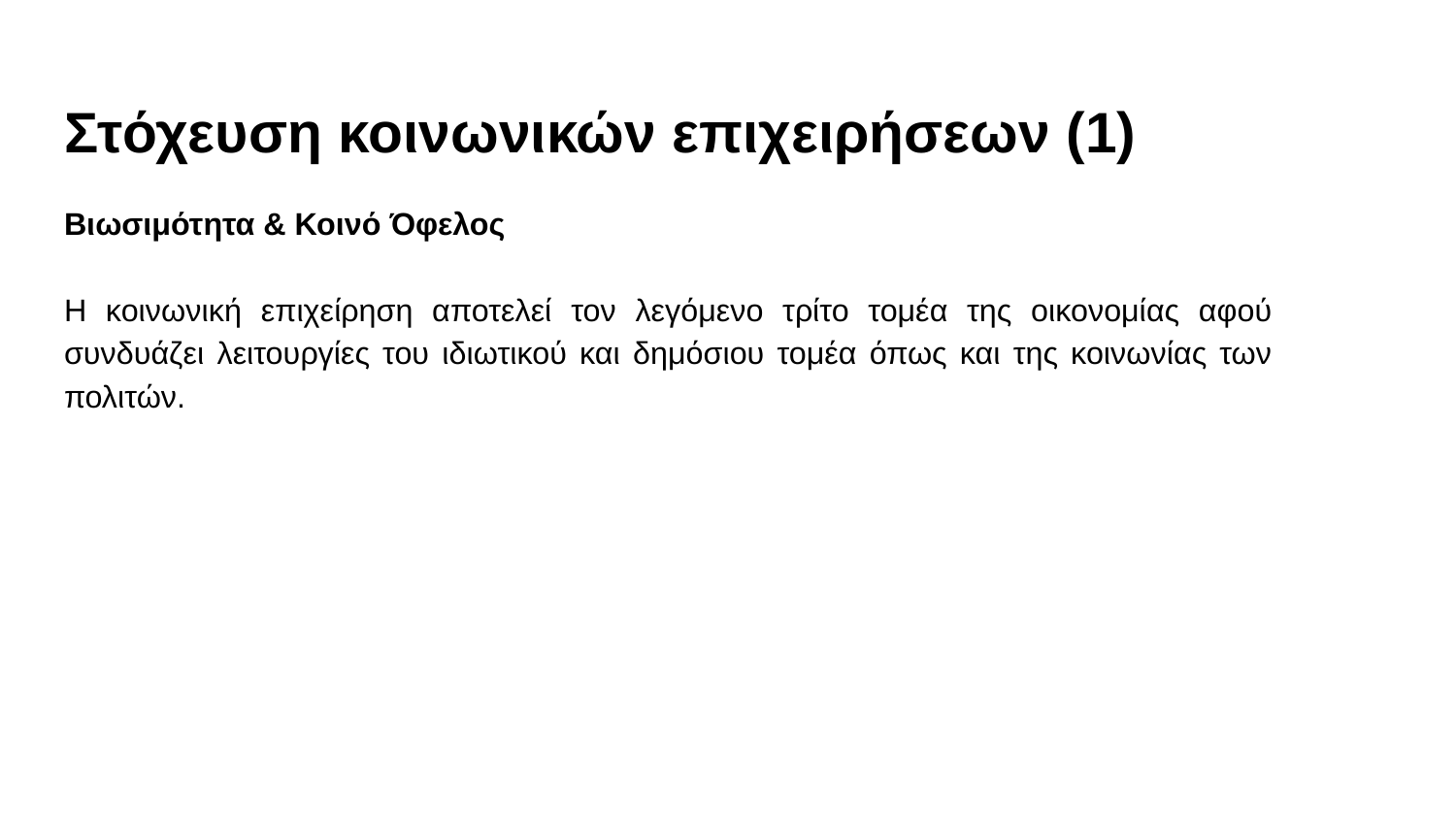

# Στόχευση κοινωνικών επιχειρήσεων (1)
Βιωσιμότητα & Κοινό Όφελος

Η κοινωνική επιχείρηση αποτελεί τον λεγόμενο τρίτο τομέα της οικονομίας αφού συνδυάζει λειτουργίες του ιδιωτικού και δημόσιου τομέα όπως και της κοινωνίας των πολιτών.